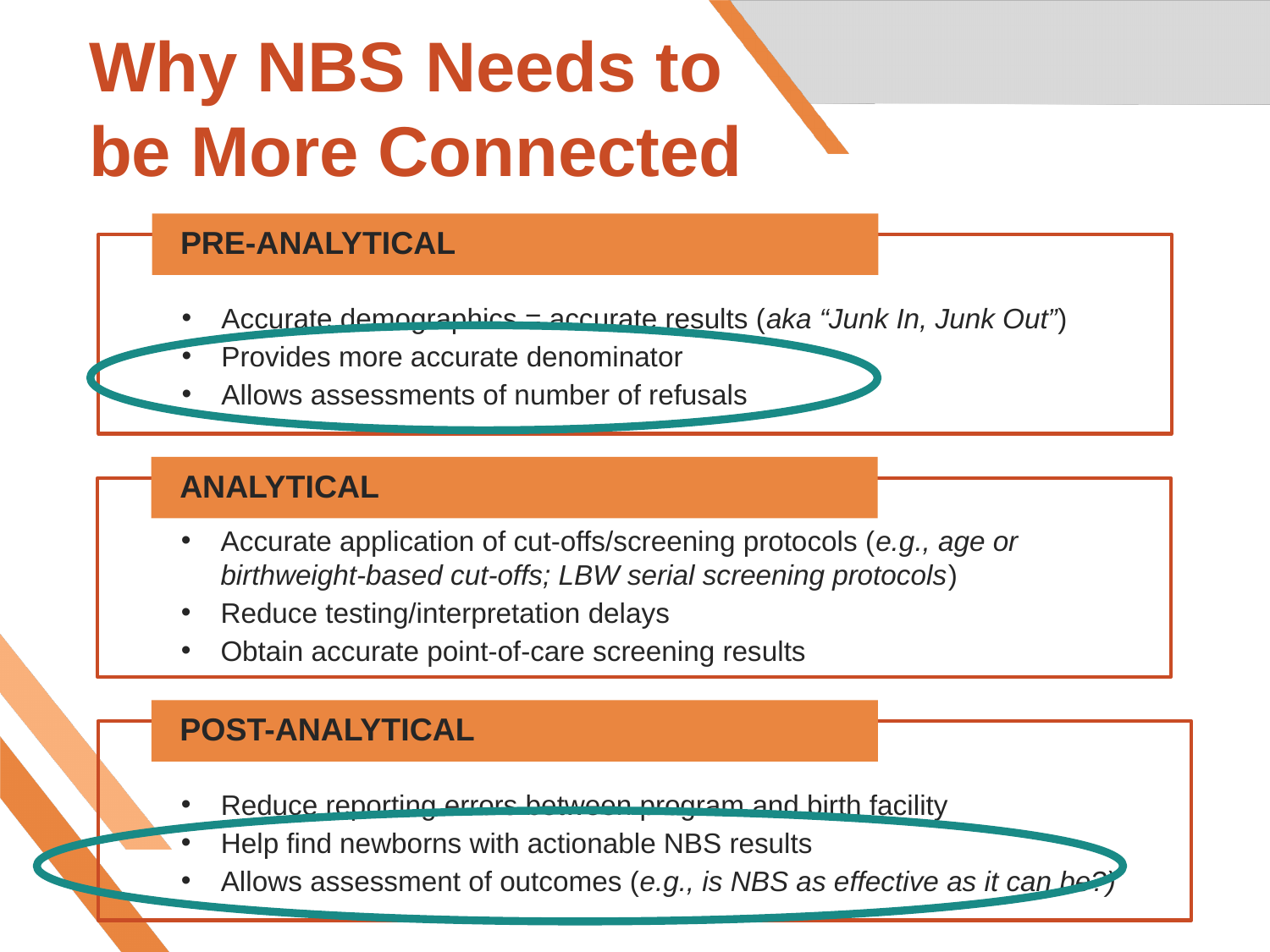

# Why NBS Needs to be More Connected
Accurate demographics = accurate results (aka “Junk In, Junk Out”)
Provides more accurate denominator
Allows assessments of number of refusals

PRE-ANALYTICAL

Accurate application of cut-offs/screening protocols (e.g., age or birthweight-based cut-offs; LBW serial screening protocols)
Reduce testing/interpretation delays
Obtain accurate point-of-care screening results

ANALYTICAL
Reduce reporting errors between program and birth facility
Help find newborns with actionable NBS results
Allows assessment of outcomes (e.g., is NBS as effective as it can be?)

POST-ANALYTICAL